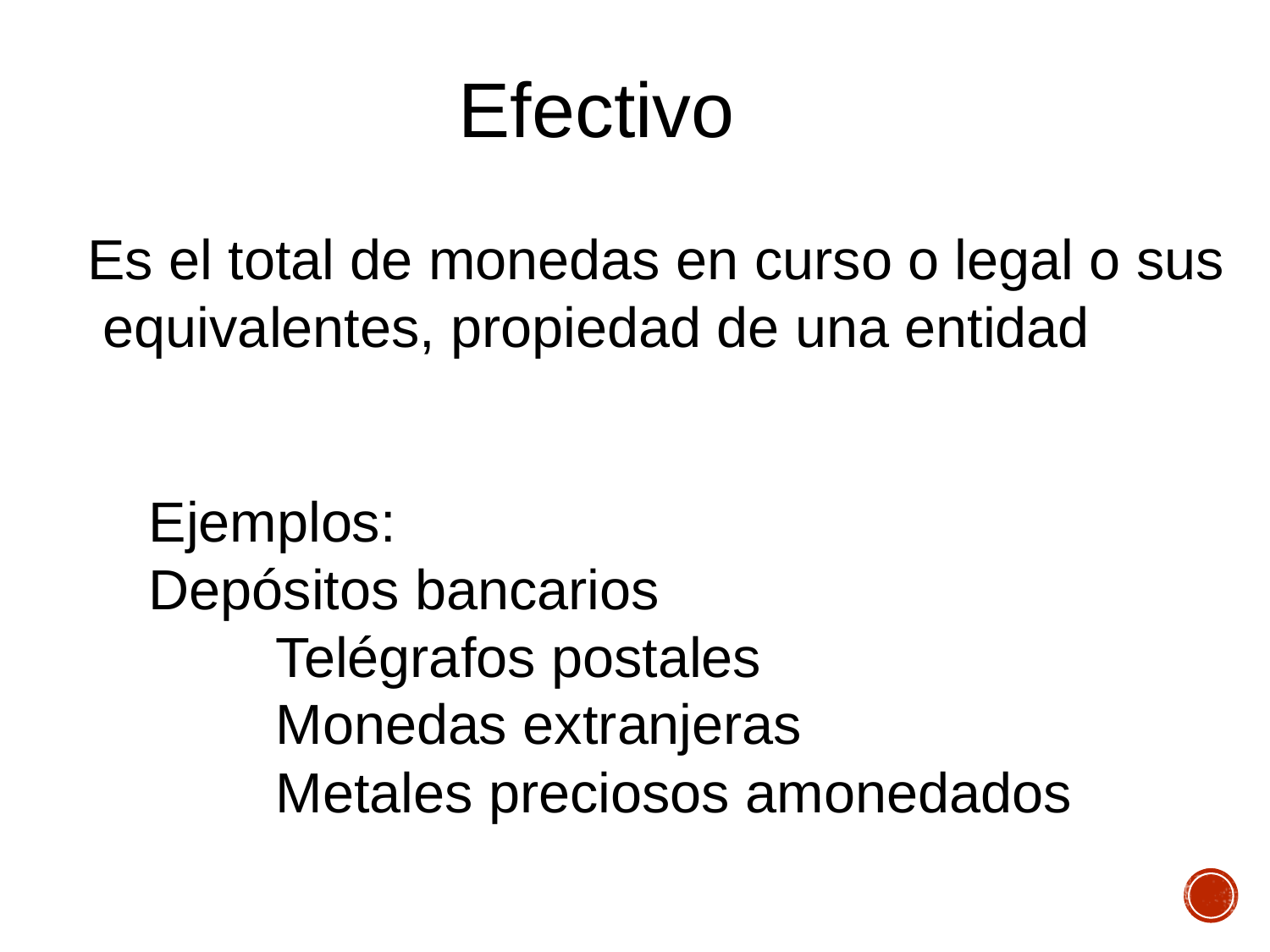

Efectivo
Es el total de monedas en curso o legal o sus
 equivalentes, propiedad de una entidad
Ejemplos:
Depósitos bancarios
	Telégrafos postales
	Monedas extranjeras
	Metales preciosos amonedados